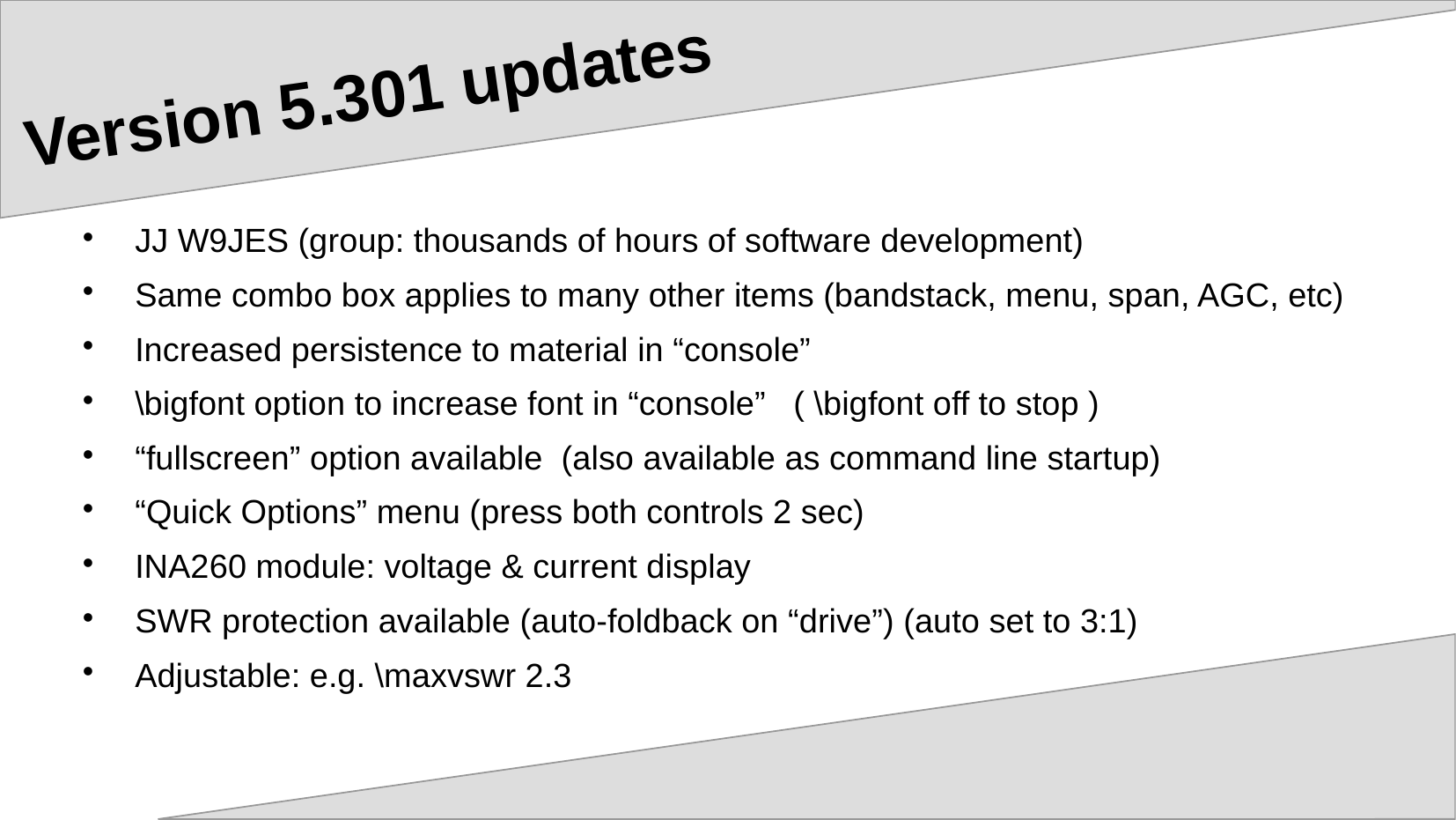

# Version 5.301 updates
JJ W9JES (group: thousands of hours of software development)
Same combo box applies to many other items (bandstack, menu, span, AGC, etc)
Increased persistence to material in “console”
\bigfont option to increase font in “console”   ( \bigfont off to stop )
“fullscreen” option available  (also available as command line startup)
“Quick Options” menu (press both controls 2 sec)
INA260 module: voltage & current display
SWR protection available (auto-foldback on “drive”) (auto set to 3:1)
Adjustable: e.g. \maxvswr 2.3